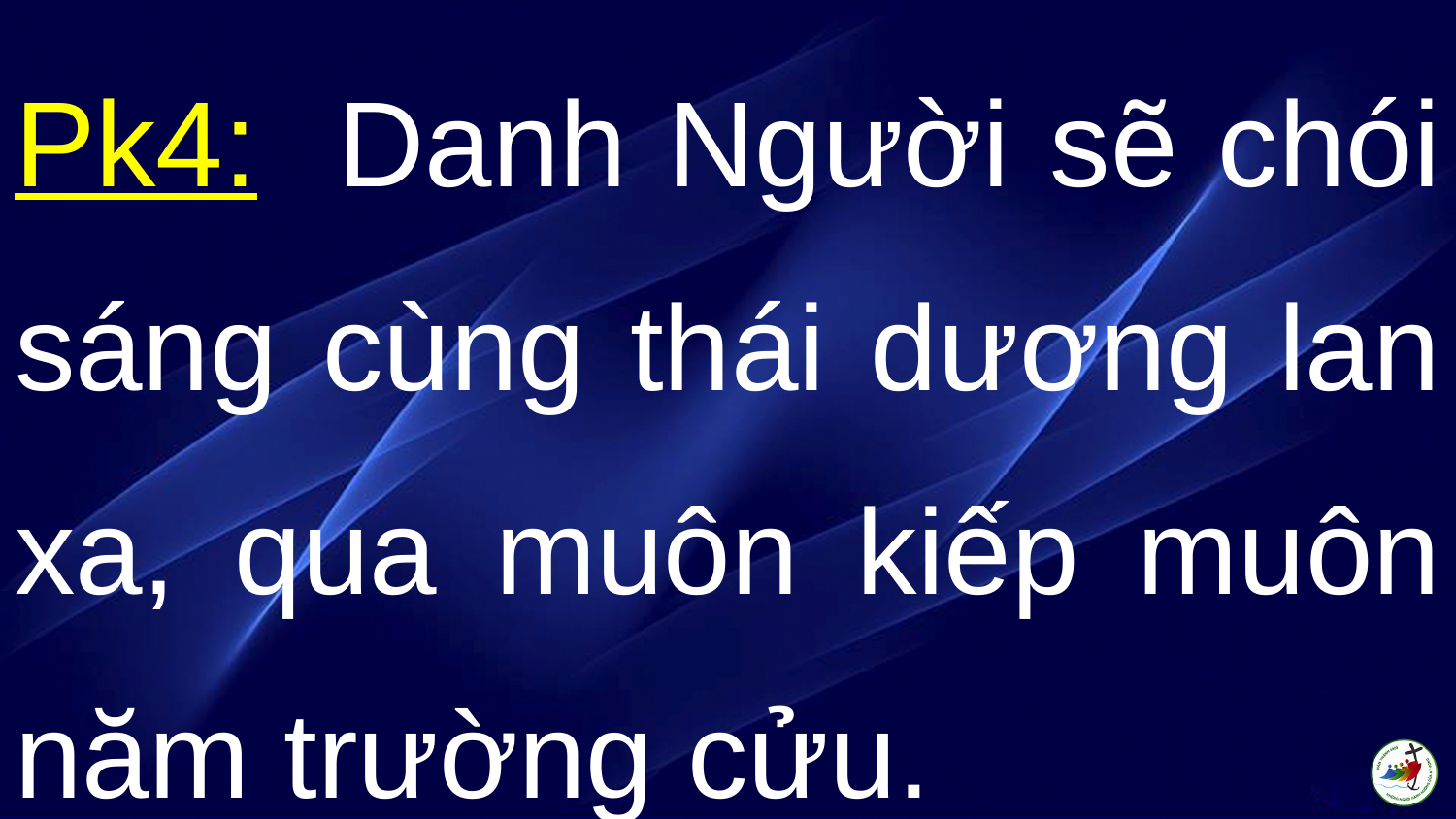

Pk4:  Danh Người sẽ chói sáng cùng thái dương lan xa, qua muôn kiếp muôn năm trường cửu.